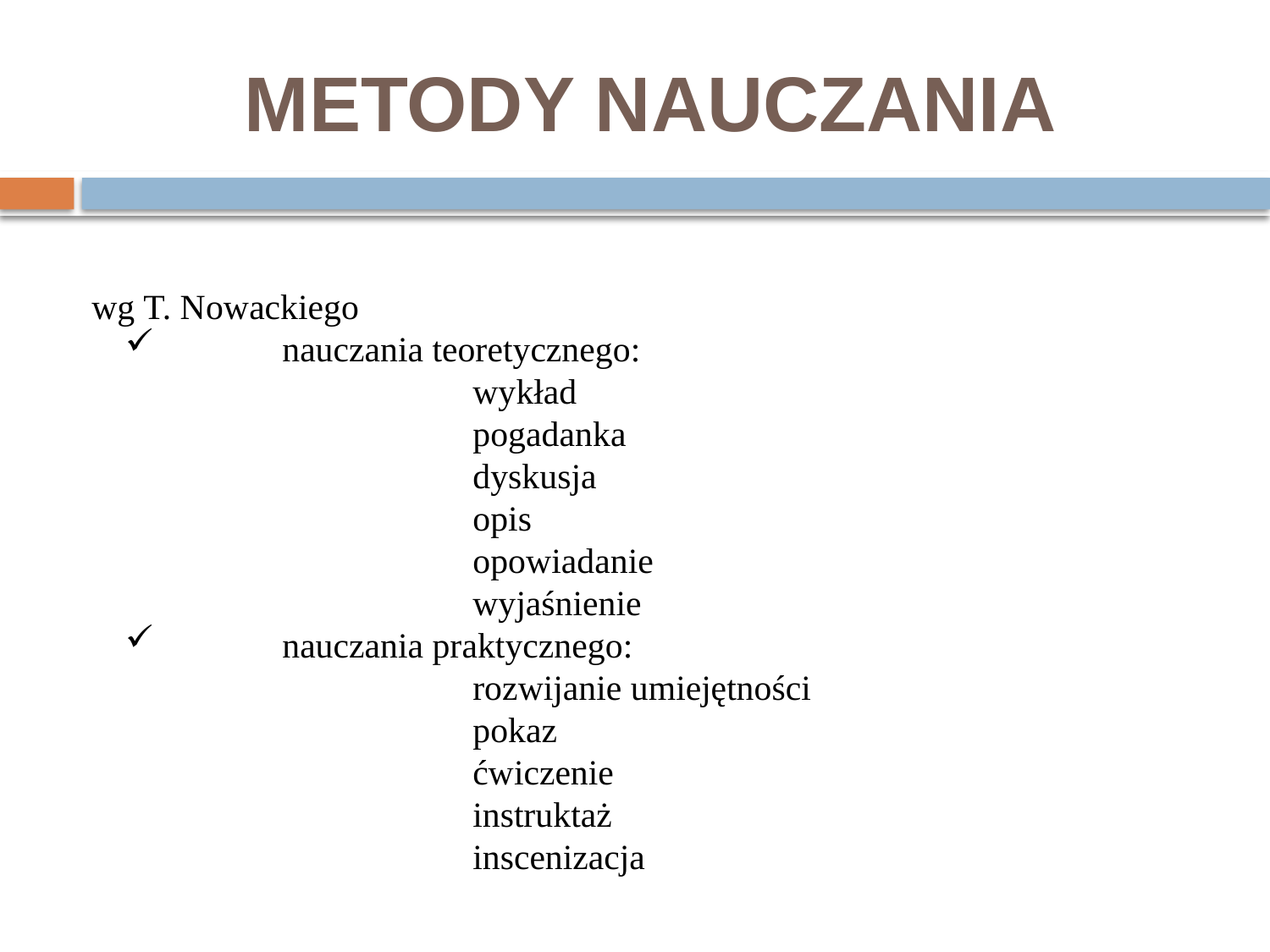

# METODY NAUCZANIA
wg T. Nowackiego
	nauczania teoretycznego:
		wykład
		pogadanka
		dyskusja
		opis
		opowiadanie
		wyjaśnienie
	nauczania praktycznego:
		rozwijanie umiejętności
		pokaz
		ćwiczenie
		instruktaż
		inscenizacja